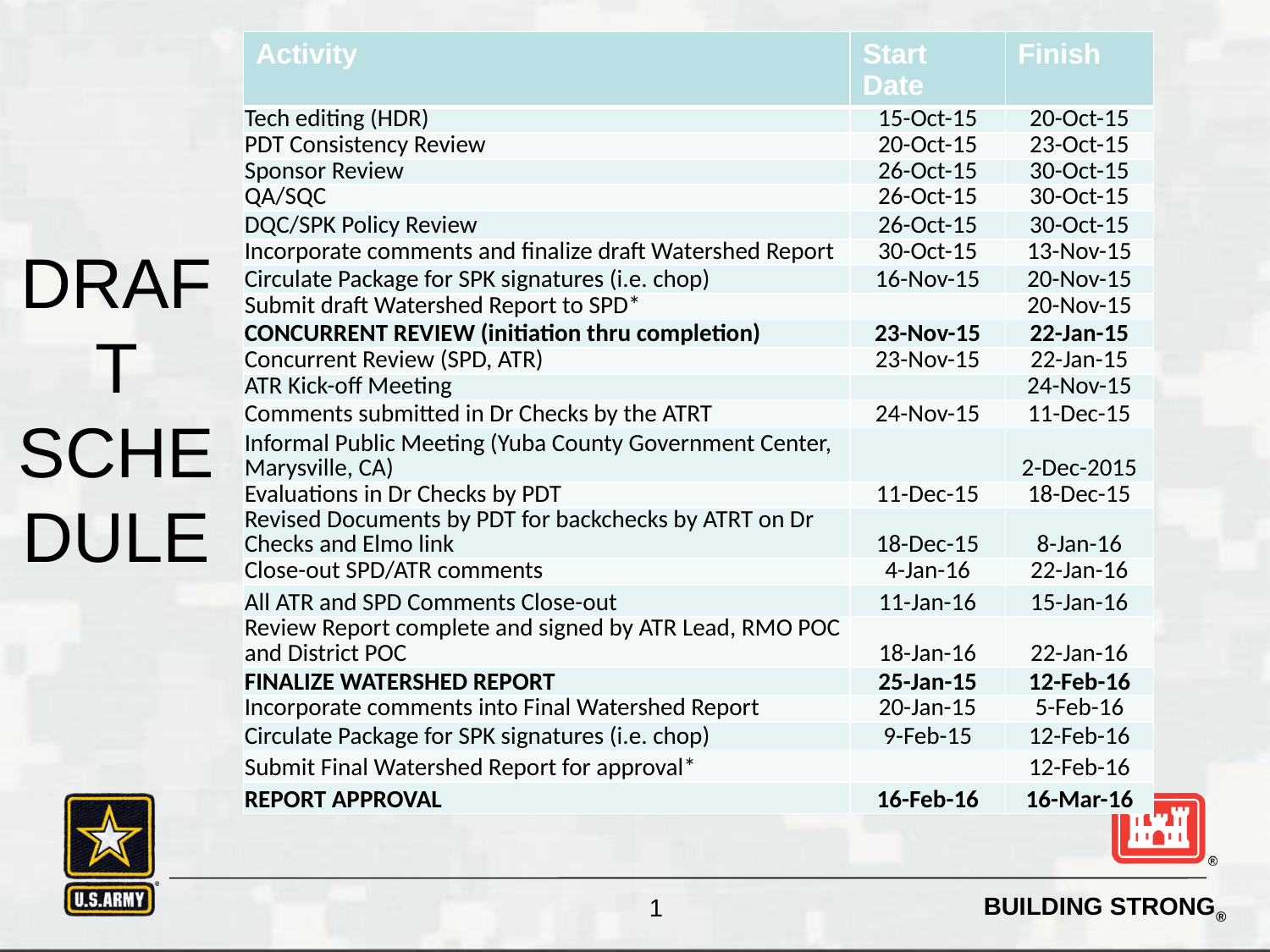

# DRAFT SCHEDULE
| Activity | Start Date | Finish |
| --- | --- | --- |
| Tech editing (HDR) | 15-Oct-15 | 20-Oct-15 |
| PDT Consistency Review | 20-Oct-15 | 23-Oct-15 |
| Sponsor Review | 26-Oct-15 | 30-Oct-15 |
| QA/SQC | 26-Oct-15 | 30-Oct-15 |
| DQC/SPK Policy Review | 26-Oct-15 | 30-Oct-15 |
| Incorporate comments and finalize draft Watershed Report | 30-Oct-15 | 13-Nov-15 |
| Circulate Package for SPK signatures (i.e. chop) | 16-Nov-15 | 20-Nov-15 |
| Submit draft Watershed Report to SPD\* |  | 20-Nov-15 |
| CONCURRENT REVIEW (initiation thru completion) | 23-Nov-15 | 22-Jan-15 |
| Concurrent Review (SPD, ATR) | 23-Nov-15 | 22-Jan-15 |
| ATR Kick-off Meeting |  | 24-Nov-15 |
| Comments submitted in Dr Checks by the ATRT | 24-Nov-15 | 11-Dec-15 |
| Informal Public Meeting (Yuba County Government Center, Marysville, CA) |  | 2-Dec-2015 |
| Evaluations in Dr Checks by PDT | 11-Dec-15 | 18-Dec-15 |
| Revised Documents by PDT for backchecks by ATRT on Dr Checks and Elmo link | 18-Dec-15 | 8-Jan-16 |
| Close-out SPD/ATR comments | 4-Jan-16 | 22-Jan-16 |
| All ATR and SPD Comments Close-out | 11-Jan-16 | 15-Jan-16 |
| Review Report complete and signed by ATR Lead, RMO POC and District POC | 18-Jan-16 | 22-Jan-16 |
| FINALIZE WATERSHED REPORT | 25-Jan-15 | 12-Feb-16 |
| Incorporate comments into Final Watershed Report | 20-Jan-15 | 5-Feb-16 |
| Circulate Package for SPK signatures (i.e. chop) | 9-Feb-15 | 12-Feb-16 |
| Submit Final Watershed Report for approval\* |  | 12-Feb-16 |
| REPORT APPROVAL | 16-Feb-16 | 16-Mar-16 |

1